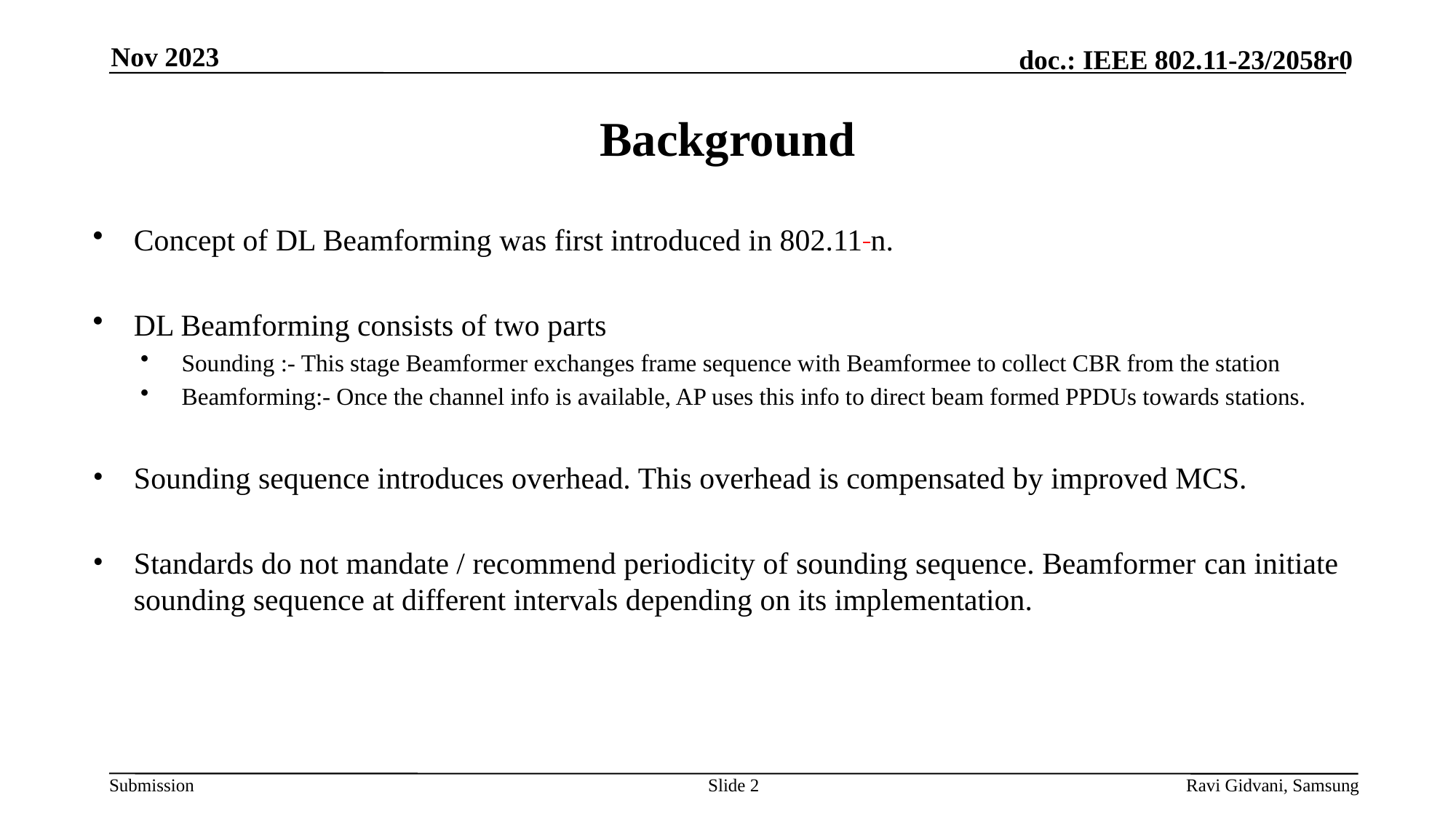

Nov 2023
# Background
Concept of DL Beamforming was first introduced in 802.11 n.

DL Beamforming consists of two parts
Sounding :- This stage Beamformer exchanges frame sequence with Beamformee to collect CBR from the station
Beamforming:- Once the channel info is available, AP uses this info to direct beam formed PPDUs towards stations.

Sounding sequence introduces overhead. This overhead is compensated by improved MCS.

Standards do not mandate / recommend periodicity of sounding sequence. Beamformer can initiate sounding sequence at different intervals depending on its implementation.
Slide 2
Ravi Gidvani, Samsung